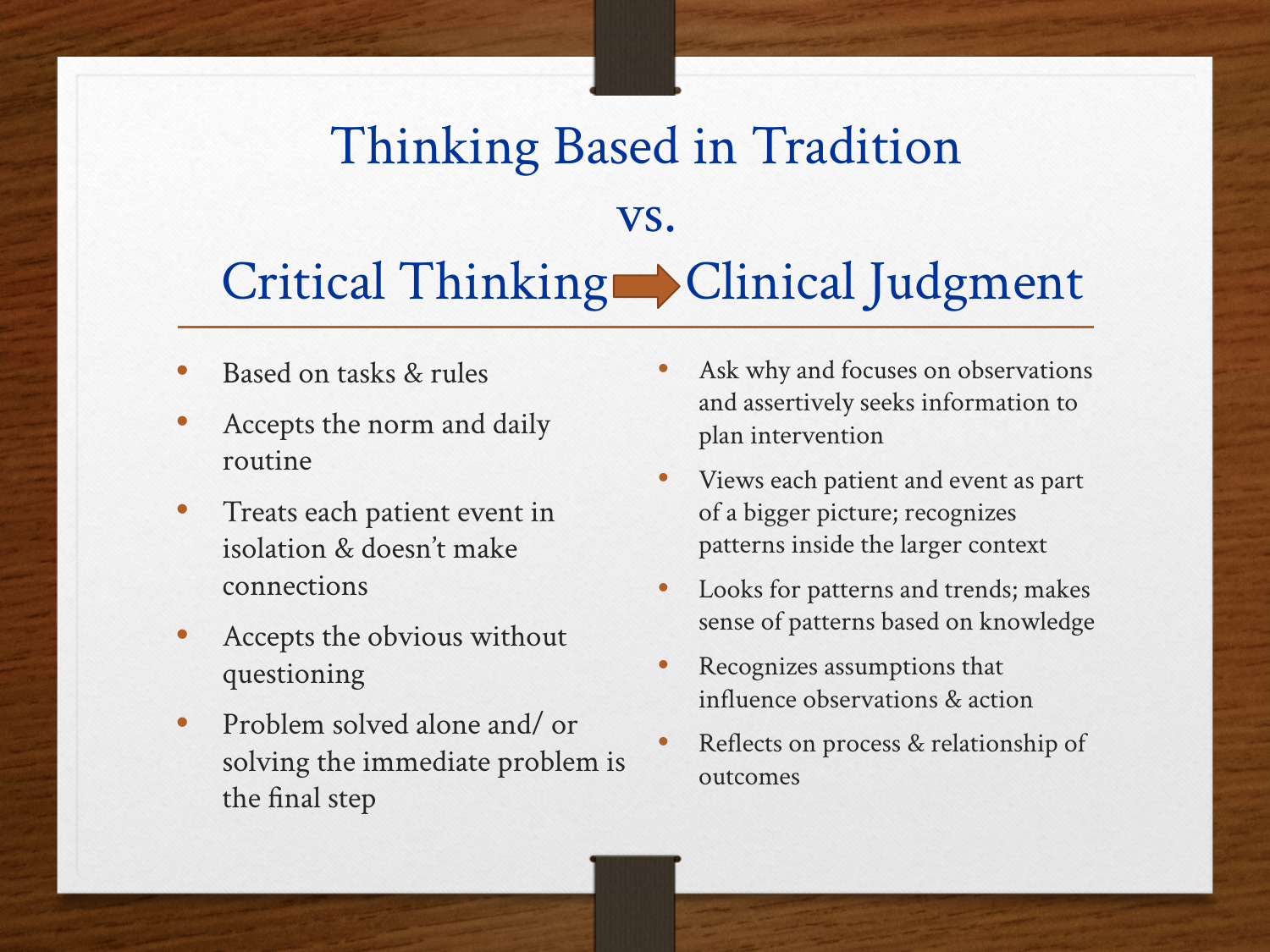

# Thinking Based in Tradition vs. Critical Thinking      Clinical Judgment

Based on tasks & rules
Accepts the norm and daily routine
Treats each patient event in isolation & doesn’t make connections
Accepts the obvious without questioning
Problem solved alone and/ or solving the immediate problem is the final step

Ask why and focuses on observations and assertively seeks information to plan intervention
Views each patient and event as part of a bigger picture; recognizes patterns inside the larger context
Looks for patterns and trends; makes sense of patterns based on knowledge
Recognizes assumptions that influence observations & action
Reflects on process & relationship of outcomes